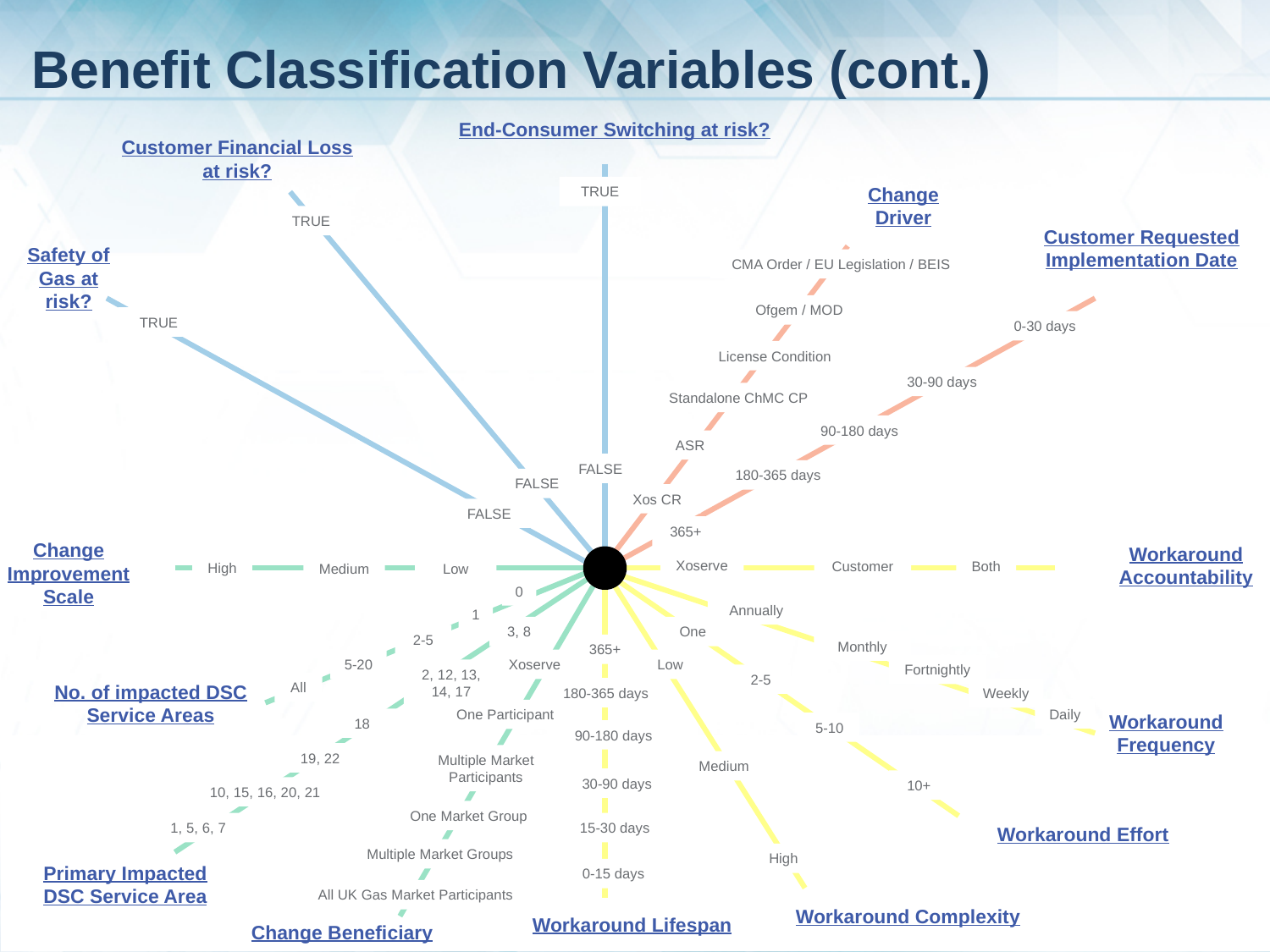

Benefit Classification Variables (cont.)
End-Consumer Switching at risk?
Customer Financial Loss at risk?
Change Driver
TRUE
TRUE
Customer Requested Implementation Date
Safety of Gas at risk?
CMA Order / EU Legislation / BEIS
Ofgem / MOD
TRUE
0-30 days
License Condition
30-90 days
Standalone ChMC CP
90-180 days
ASR
FALSE
180-365 days
FALSE
Xos CR
FALSE
365+
Change Improvement Scale
Workaround Accountability

Xoserve
Customer
Both
High
Medium
Low
0
Annually
1
3, 8
One
2-5
Monthly
365+
5-20
Xoserve
Low
Fortnightly
2, 12, 13, 14, 17
2-5
All
No. of impacted DSC Service Areas
180-365 days
Weekly
Daily
One Participant
Workaround Frequency
18
5-10
90-180 days

19, 22
Multiple Market Participants
Medium
30-90 days
10+
10, 15, 16, 20, 21
One Market Group
15-30 days
1, 5, 6, 7
Workaround Effort
Multiple Market Groups
High
Primary Impacted DSC Service Area
0-15 days
All UK Gas Market Participants
Workaround Complexity
Workaround Lifespan
Change Beneficiary